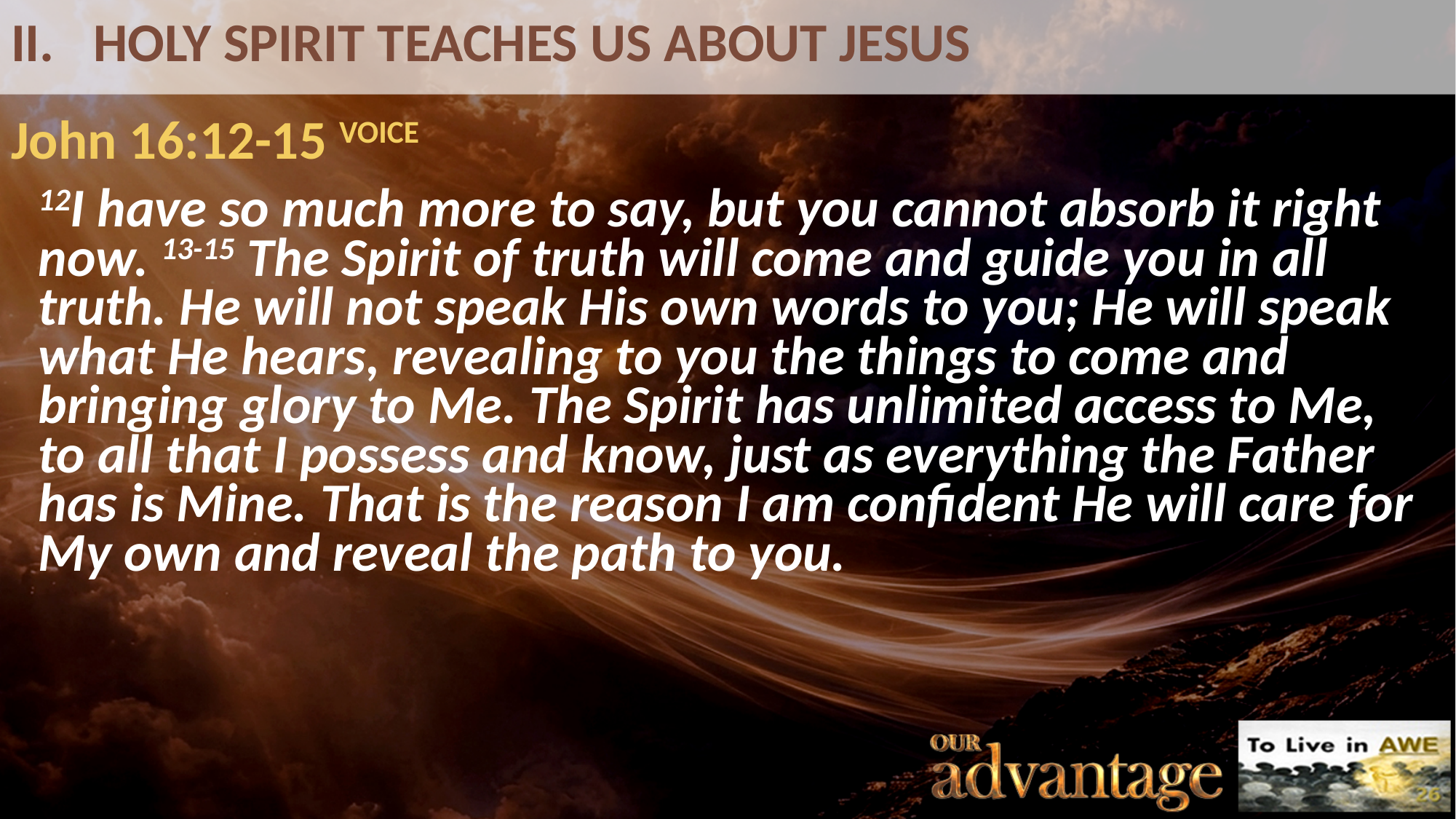

# II.	HOLY SPIRIT TEACHES US ABOUT JESUS
John 16:12-15 VOICE
12I have so much more to say, but you cannot absorb it right now. 13-15 The Spirit of truth will come and guide you in all truth. He will not speak His own words to you; He will speak what He hears, revealing to you the things to come and bringing glory to Me. The Spirit has unlimited access to Me, to all that I possess and know, just as everything the Father has is Mine. That is the reason I am confident He will care for My own and reveal the path to you.